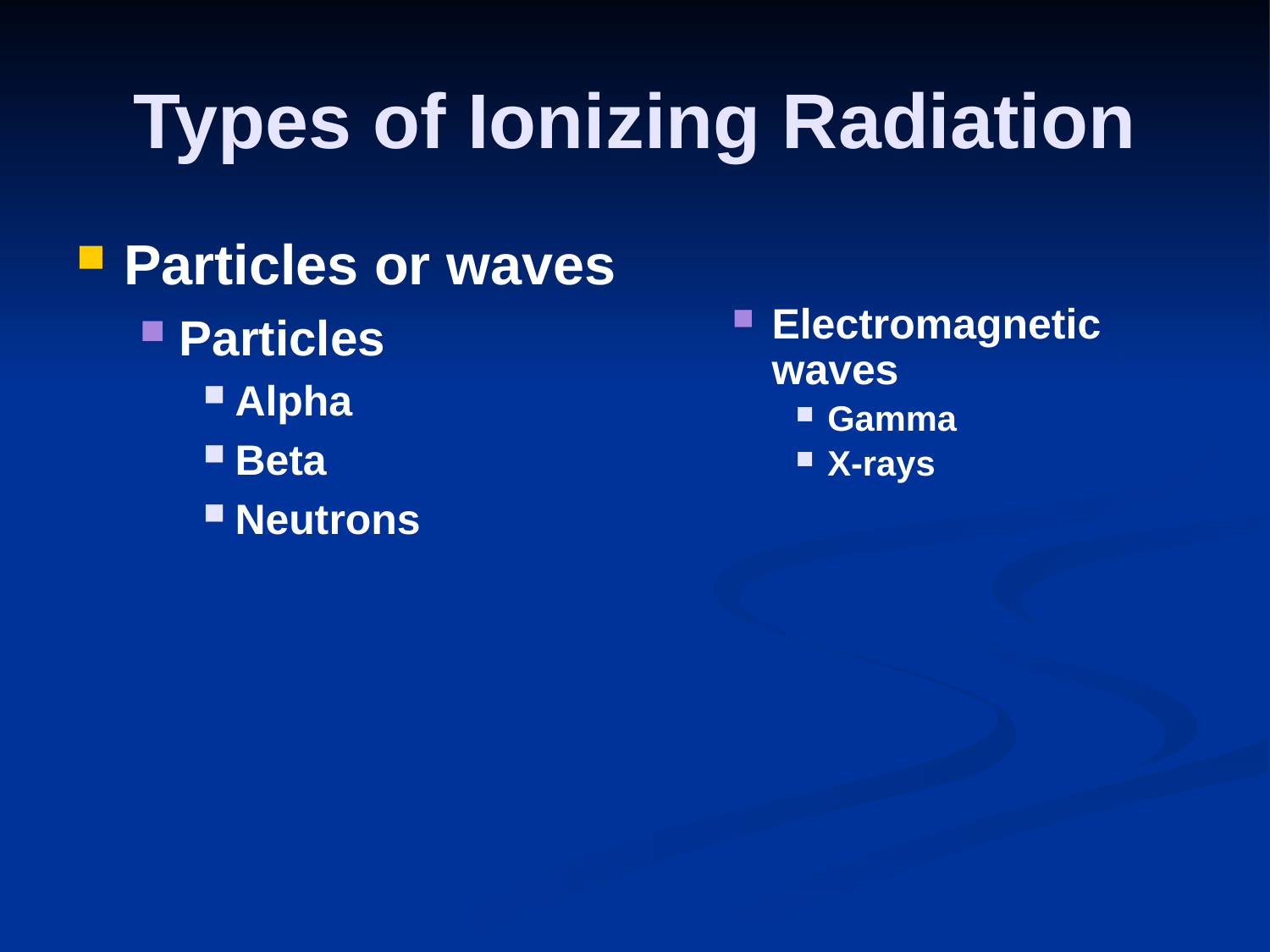

# Types of Ionizing Radiation
Particles or waves
Particles
Alpha
Beta
Neutrons
Electromagnetic waves
Gamma
X-rays